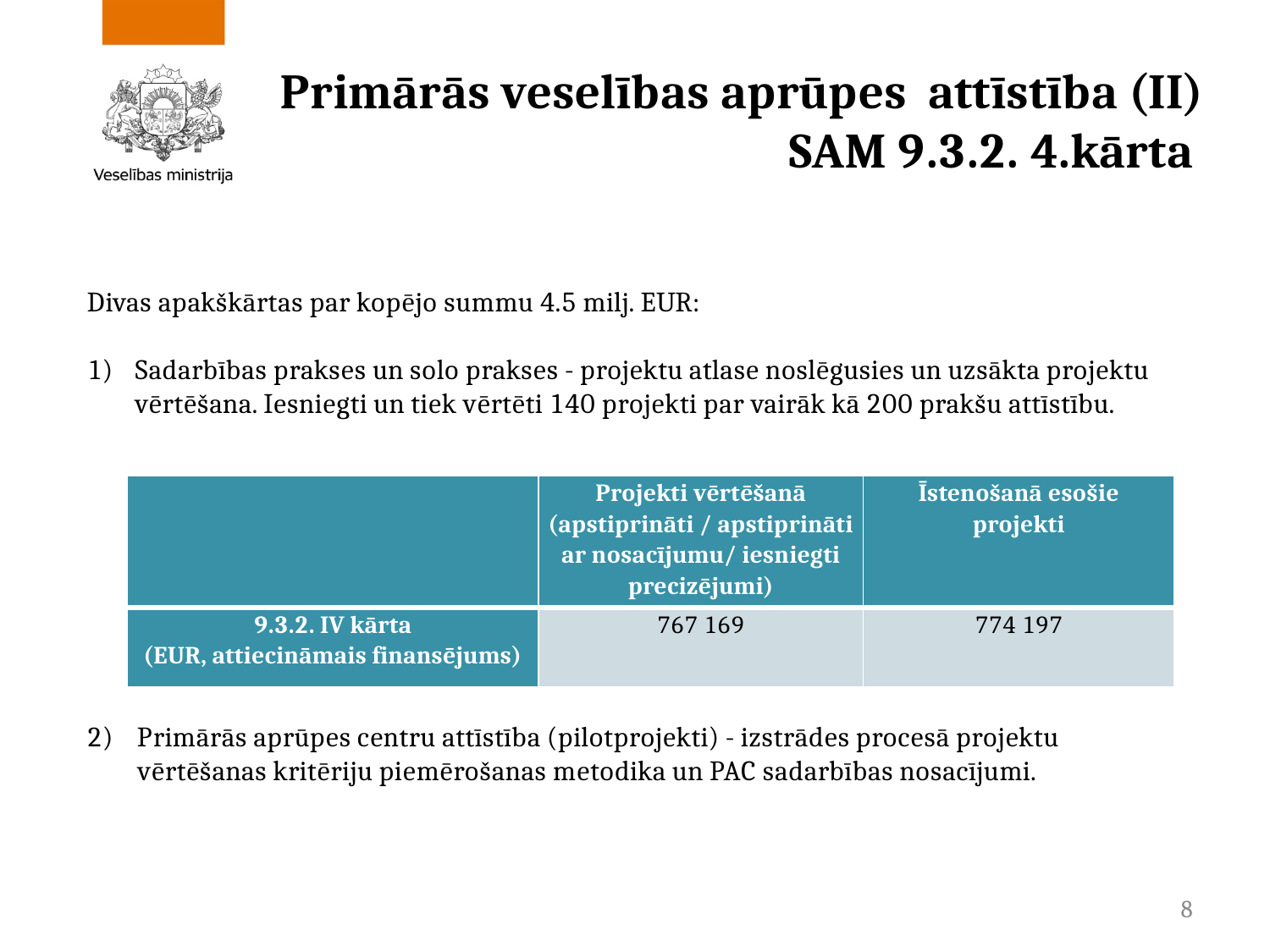

Primārās veselības aprūpes  attīstība (II)
SAM 9.3.2. 4.kārta

Divas apakškārtas par kopējo summu 4.5 milj. EUR:

Sadarbības prakses un solo prakses - projektu atlase noslēgusies un uzsākta projektu vērtēšana. Iesniegti un tiek vērtēti 140 projekti par vairāk kā 200 prakšu attīstību.

|  | Projekti vērtēšanā (apstiprināti / apstiprināti ar nosacījumu/ iesniegti precizējumi) | Īstenošanā esošie projekti |
| --- | --- | --- |
| 9.3.2. IV kārta (EUR, attiecināmais finansējums) | 767 169 | 774 197 |
2) 	Primārās aprūpes centru attīstība (pilotprojekti) - izstrādes procesā projektu vērtēšanas kritēriju piemērošanas metodika un PAC sadarbības nosacījumi.

8